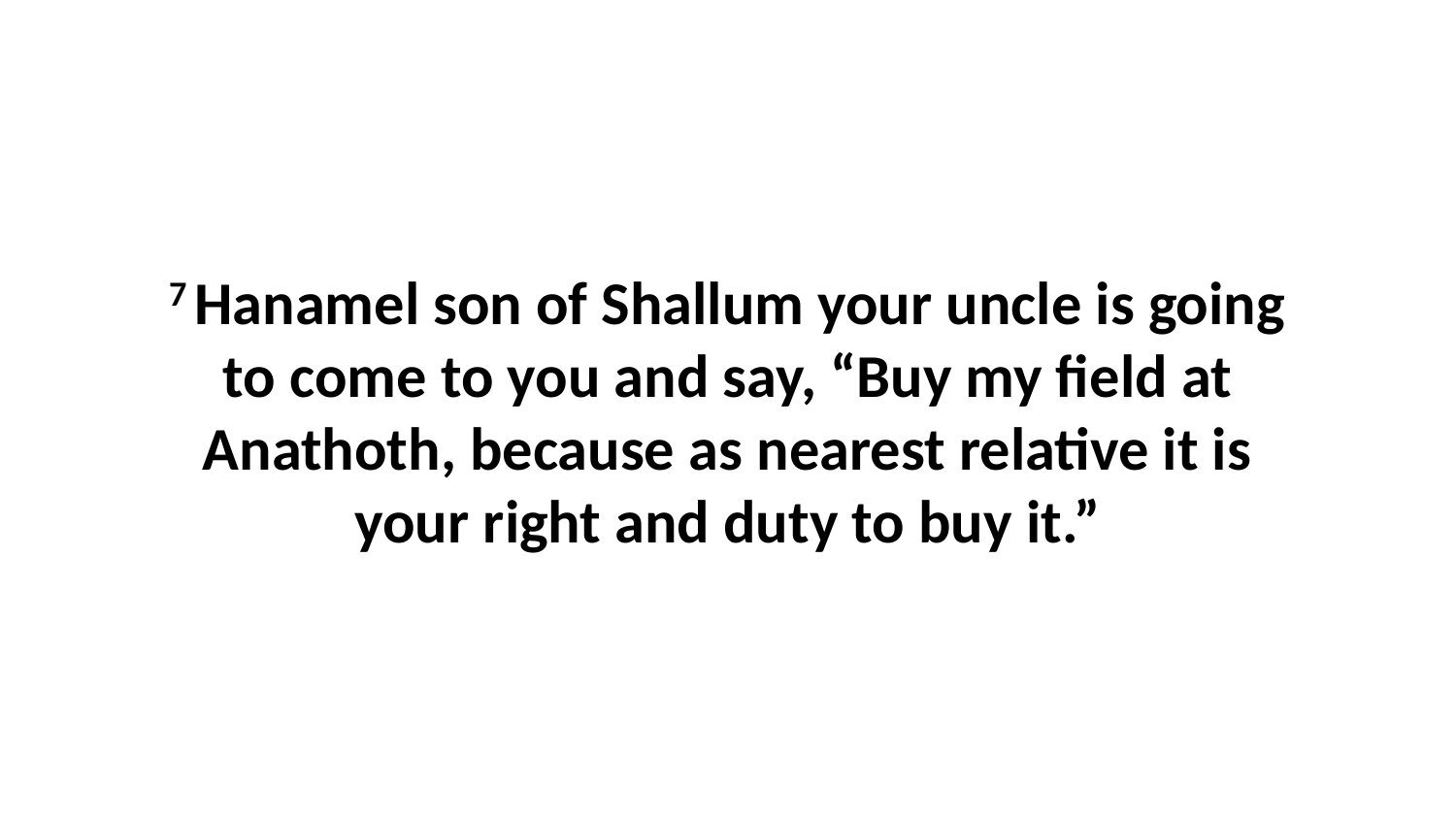

7 Hanamel son of Shallum your uncle is going to come to you and say, “Buy my field at Anathoth, because as nearest relative it is your right and duty to buy it.”